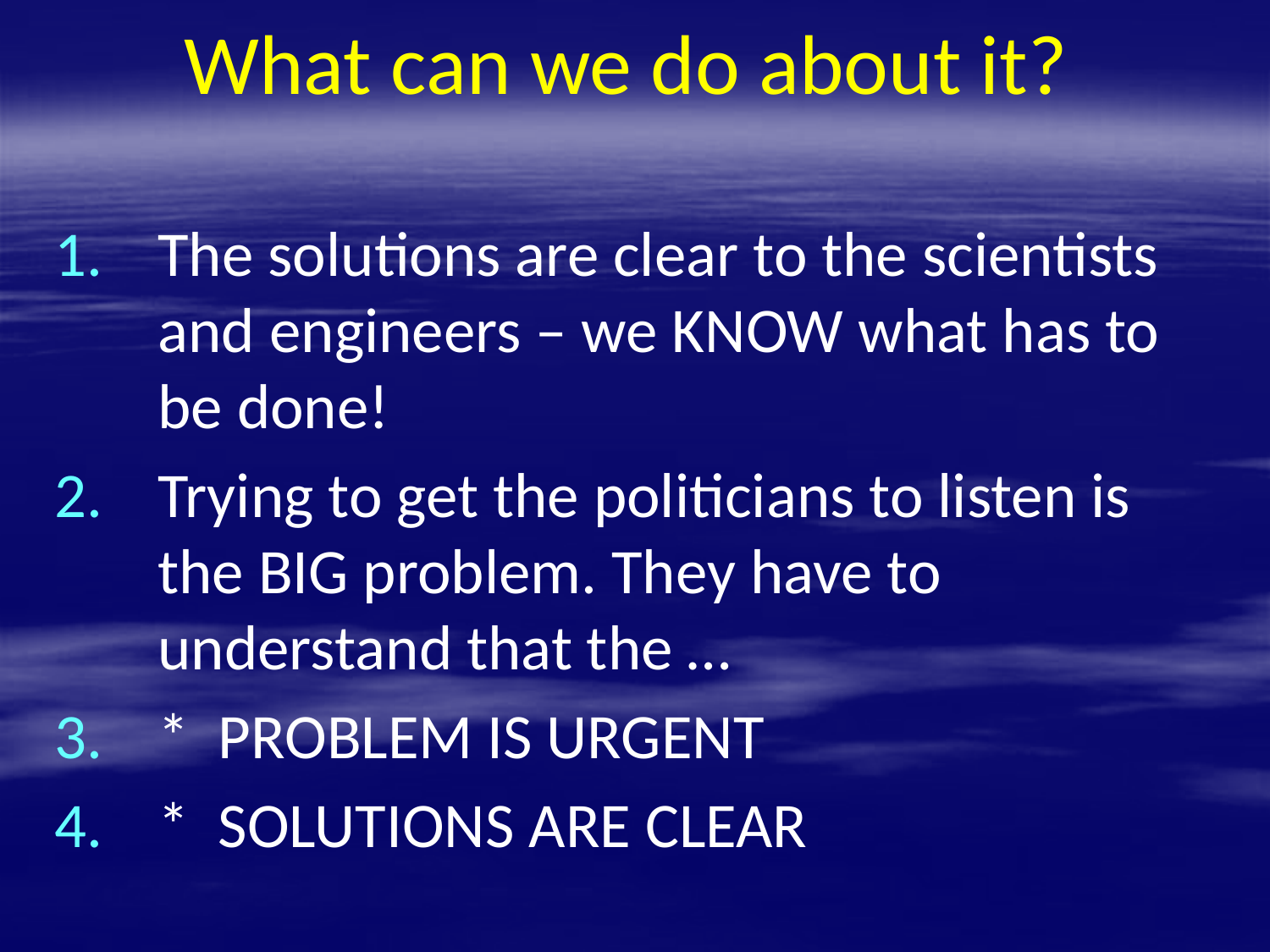

# What can we do about it?
The solutions are clear to the scientists and engineers – we KNOW what has to be done!
Trying to get the politicians to listen is the BIG problem. They have to understand that the …
*  PROBLEM IS URGENT
*  solutions are clear